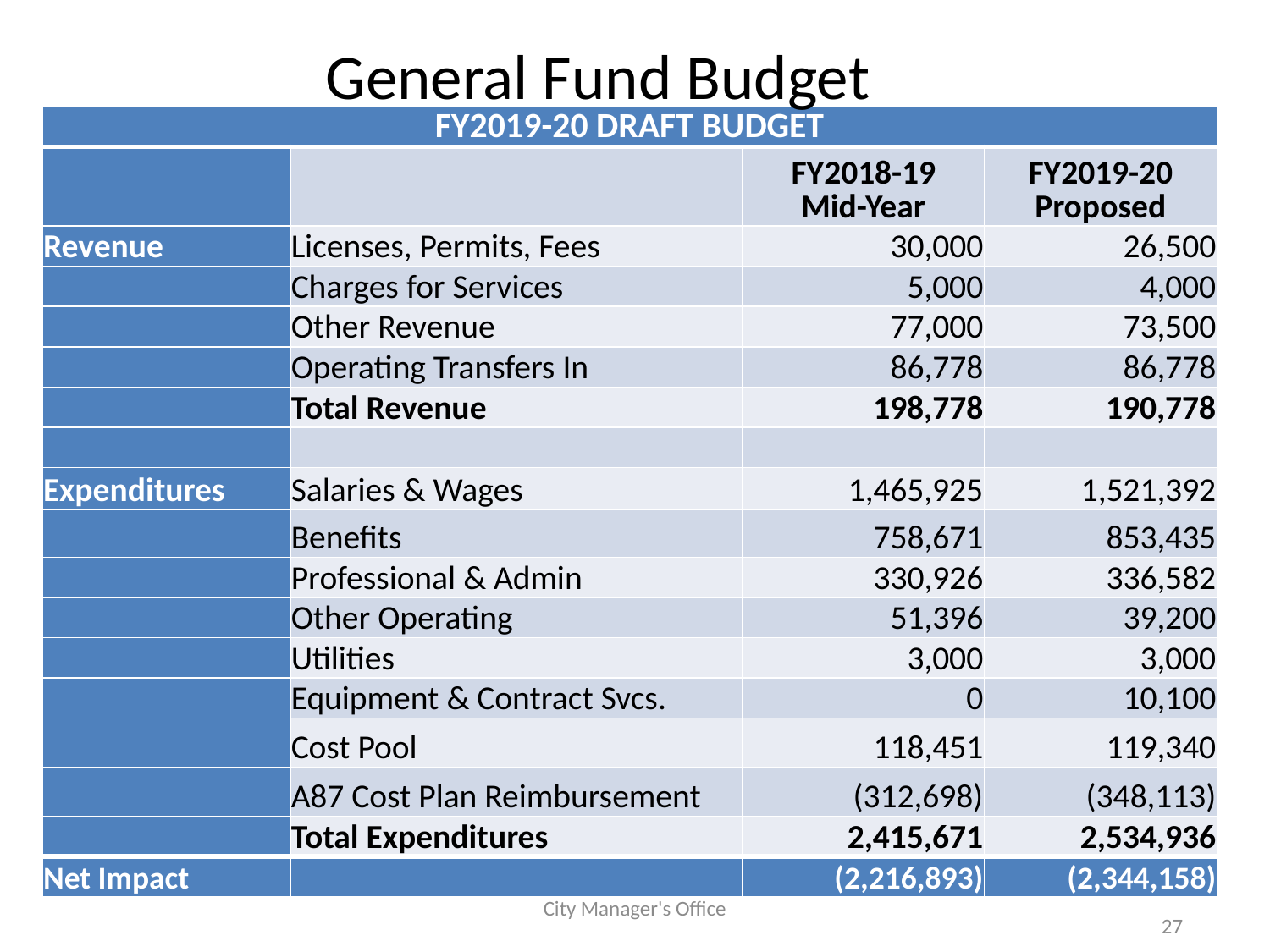

# General Fund Budget
| FY2019-20 DRAFT BUDGET |  |  |  |
| --- | --- | --- | --- |
|  |  | FY2018-19 Mid-Year | FY2019-20 Proposed |
| Revenue | Licenses, Permits, Fees | 30,000 | 26,500 |
|  | Charges for Services | 5,000 | 4,000 |
|  | Other Revenue | 77,000 | 73,500 |
|  | Operating Transfers In | 86,778 | 86,778 |
|  | Total Revenue | 198,778 | 190,778 |
|  |  |  |  |
| Expenditures | Salaries & Wages | 1,465,925 | 1,521,392 |
|  | Benefits | 758,671 | 853,435 |
|  | Professional & Admin | 330,926 | 336,582 |
|  | Other Operating | 51,396 | 39,200 |
|  | Utilities | 3,000 | 3,000 |
|  | Equipment & Contract Svcs. | 0 | 10,100 |
|  | Cost Pool | 118,451 | 119,340 |
|  | A87 Cost Plan Reimbursement | (312,698) | (348,113) |
|  | Total Expenditures | 2,415,671 | 2,534,936 |
| Net Impact |  | (2,216,893) | (2,344,158) |
City Manager's Office
27